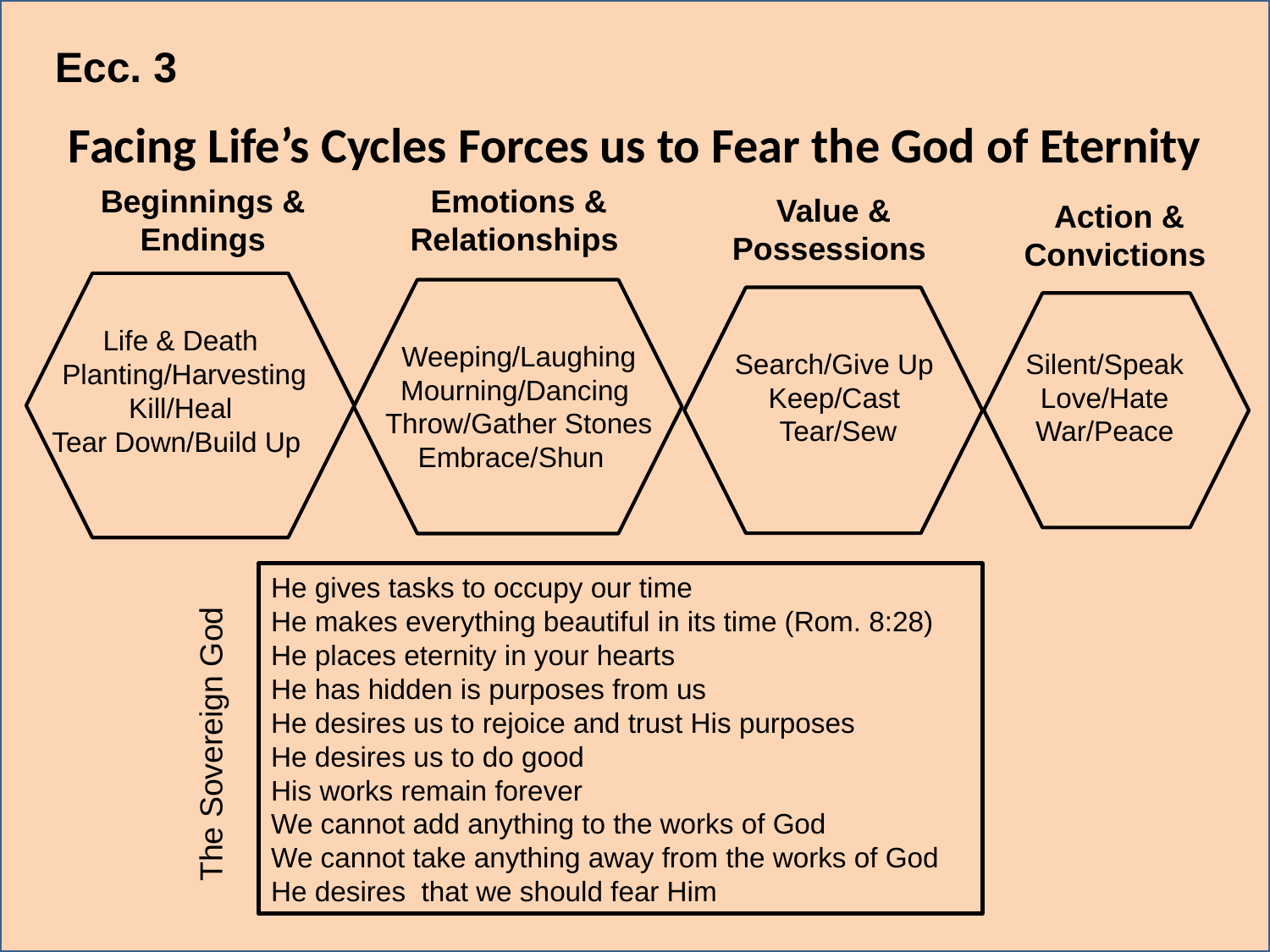

Ecc. 3
# Facing Life’s Cycles Forces us to Fear the God of Eternity
Beginnings & Endings
Emotions & Relationships
Value & Possessions
Action & Convictions

Life & Death
Planting/Harvesting
Kill/Heal
Tear Down/Build Up
Weeping/Laughing
Mourning/Dancing
Throw/Gather Stones
Embrace/Shun
Silent/Speak
Love/Hate
War/Peace
Search/Give Up
Keep/Cast
Tear/Sew
He gives tasks to occupy our time
He makes everything beautiful in its time (Rom. 8:28)
He places eternity in your hearts
He has hidden is purposes from us
He desires us to rejoice and trust His purposes
He desires us to do good
His works remain forever
We cannot add anything to the works of God
We cannot take anything away from the works of God
He desires  that we should fear Him
The Sovereign God